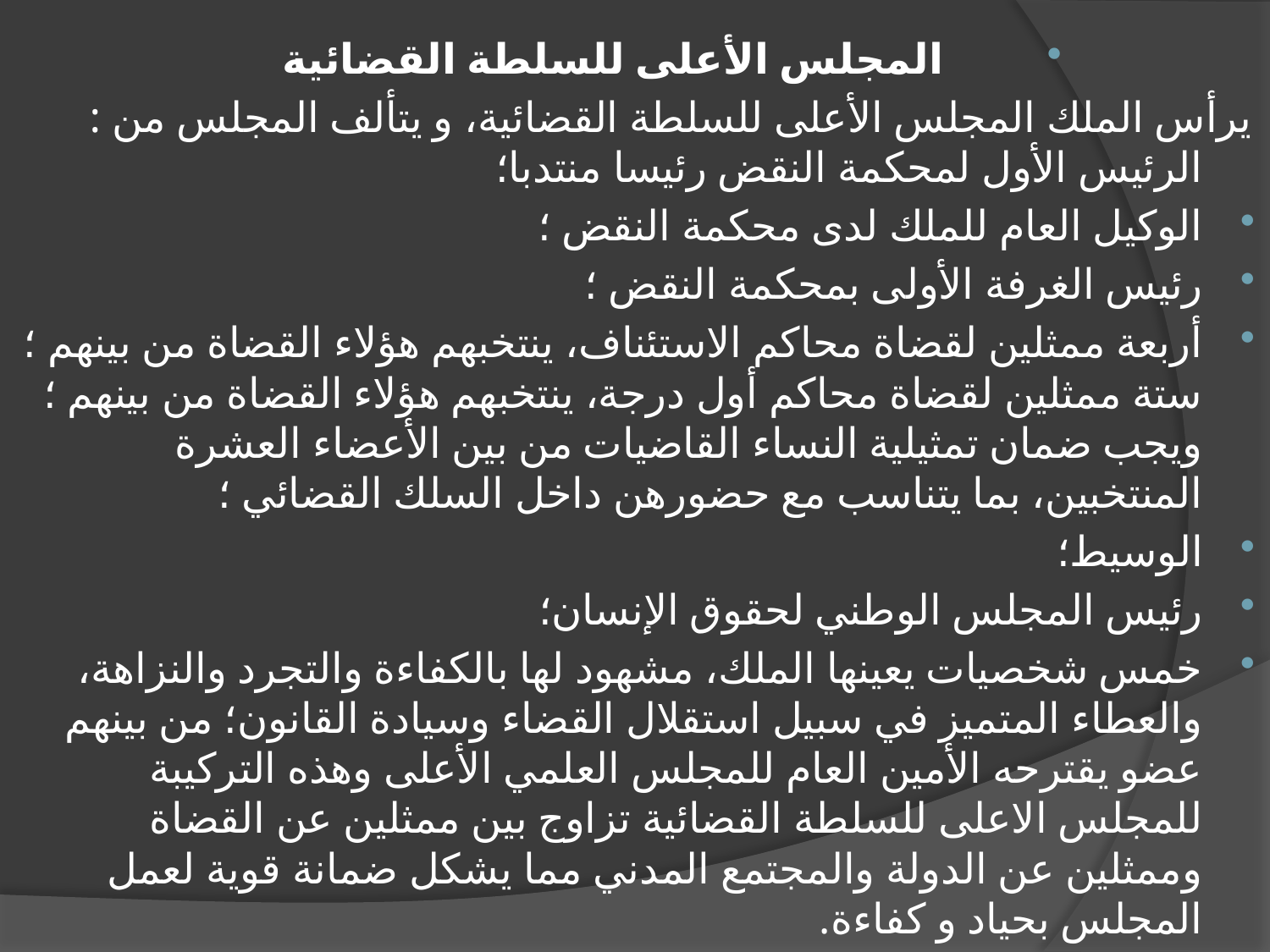

#
المجلس الأعلى للسلطة القضائية
يرأس الملك المجلس الأعلى للسلطة القضائية، و يتألف المجلس من : الرئيس الأول لمحكمة النقض رئيسا منتدبا؛
الوكيل العام للملك لدى محكمة النقض ؛
رئيس الغرفة الأولى بمحكمة النقض ؛
أربعة ممثلين لقضاة محاكم الاستئناف، ينتخبهم هؤلاء القضاة من بينهم ؛ستة ممثلين لقضاة محاكم أول درجة، ينتخبهم هؤلاء القضاة من بينهم ؛ويجب ضمان تمثيلية النساء القاضيات من بين الأعضاء العشرة المنتخبين، بما يتناسب مع حضورهن داخل السلك القضائي ؛
الوسيط؛
رئيس المجلس الوطني لحقوق الإنسان؛
خمس شخصيات يعينها الملك، مشهود لها بالكفاءة والتجرد والنزاهة، والعطاء المتميز في سبيل استقلال القضاء وسيادة القانون؛ من بينهم عضو يقترحه الأمين العام للمجلس العلمي الأعلى وهذه التركيبة للمجلس الاعلى للسلطة القضائية تزاوج بين ممثلين عن القضاة وممثلين عن الدولة والمجتمع المدني مما يشكل ضمانة قوية لعمل المجلس بحياد و كفاءة.